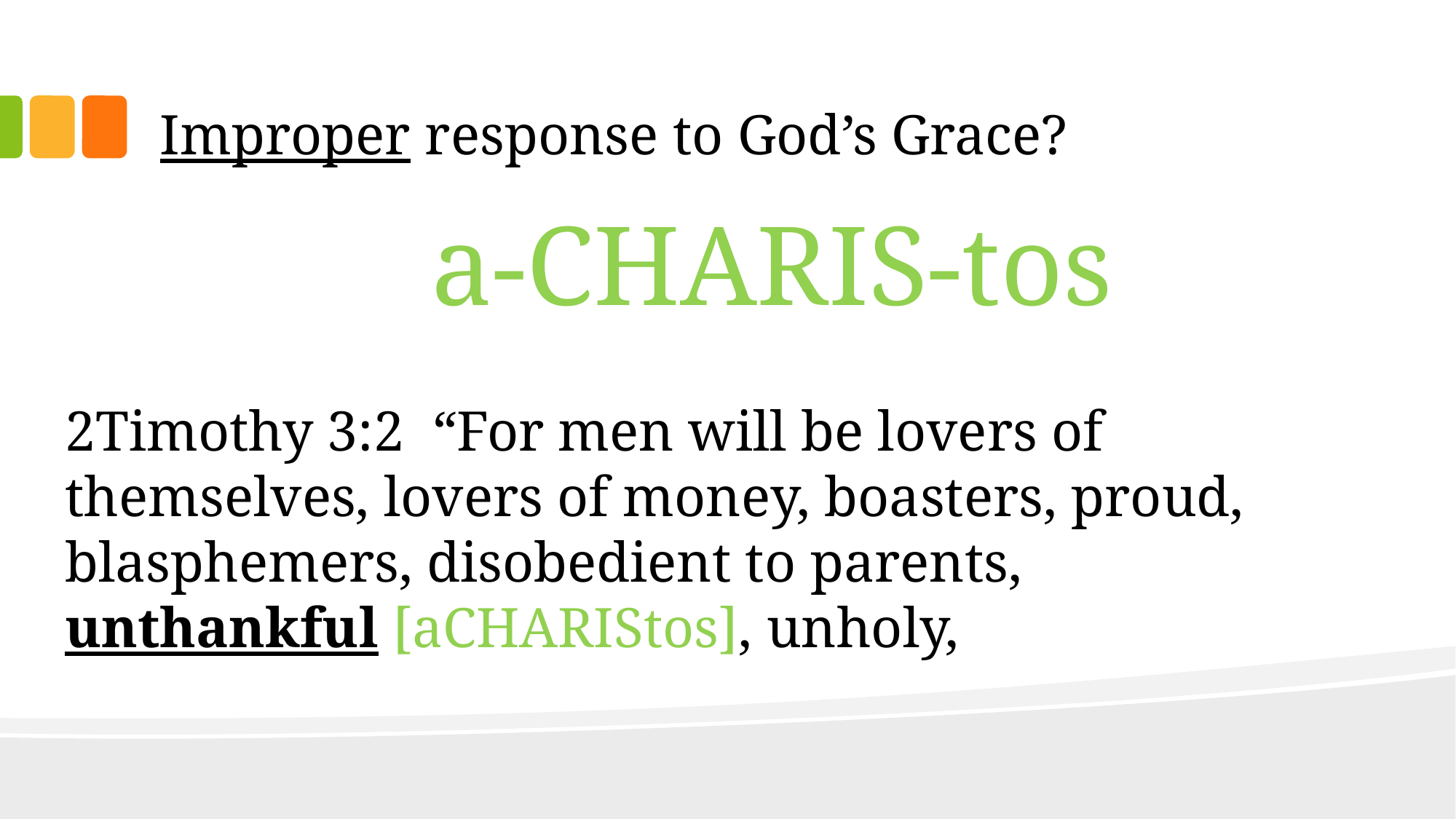

# Improper response to God’s Grace?
  a-CHARIS-tos
2Timothy 3:2  “For men will be lovers of themselves, lovers of money, boasters, proud, blasphemers, disobedient to parents, unthankful [aCHARIStos], unholy,